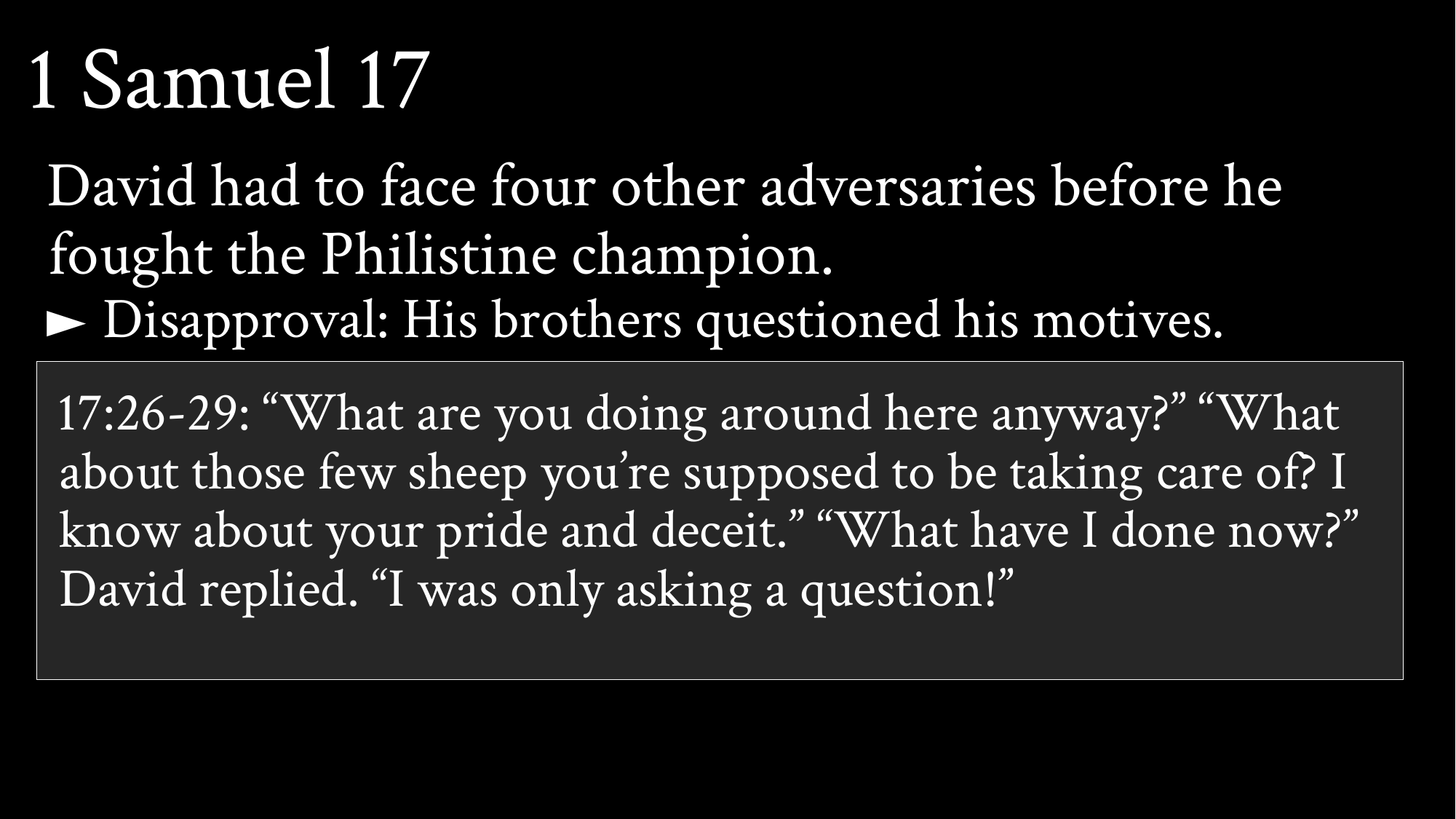

1 Samuel 17
David had to face four other adversaries before he fought the Philistine champion.
► 	Disapproval: His brothers questioned his motives.

17:26-29: “What are you doing around here anyway?” “What about those few sheep you’re supposed to be taking care of? I know about your pride and deceit.” “What have I done now?” David replied. “I was only asking a question!”